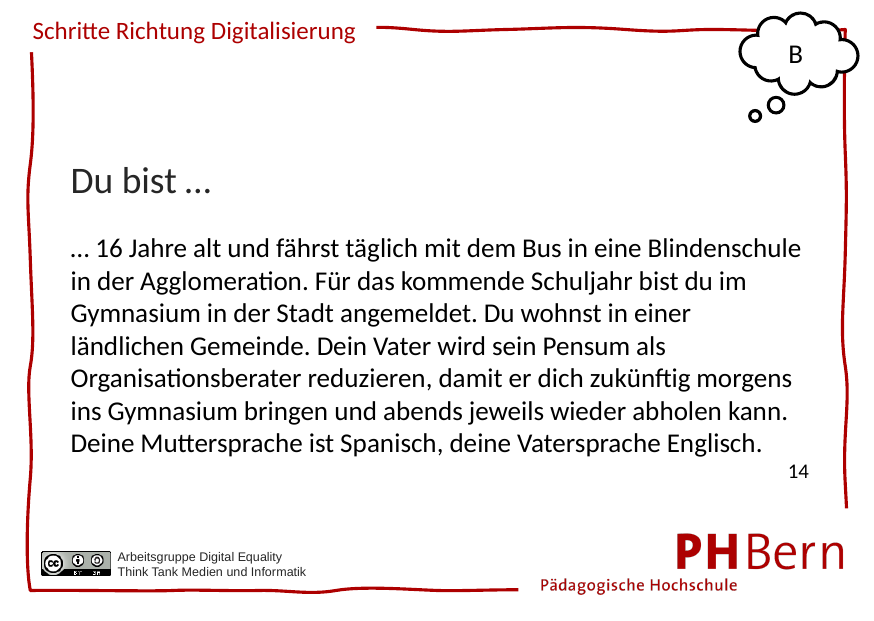

B
Du bist …

… 16 Jahre alt und fährst täglich mit dem Bus in eine Blindenschule in der Agglomeration. Für das kommende Schuljahr bist du im Gymnasium in der Stadt angemeldet. Du wohnst in einer ländlichen Gemeinde. Dein Vater wird sein Pensum als Organisationsberater reduzieren, damit er dich zukünftig morgens ins Gymnasium bringen und abends jeweils wieder abholen kann. Deine Muttersprache ist Spanisch, deine Vatersprache Englisch.
14